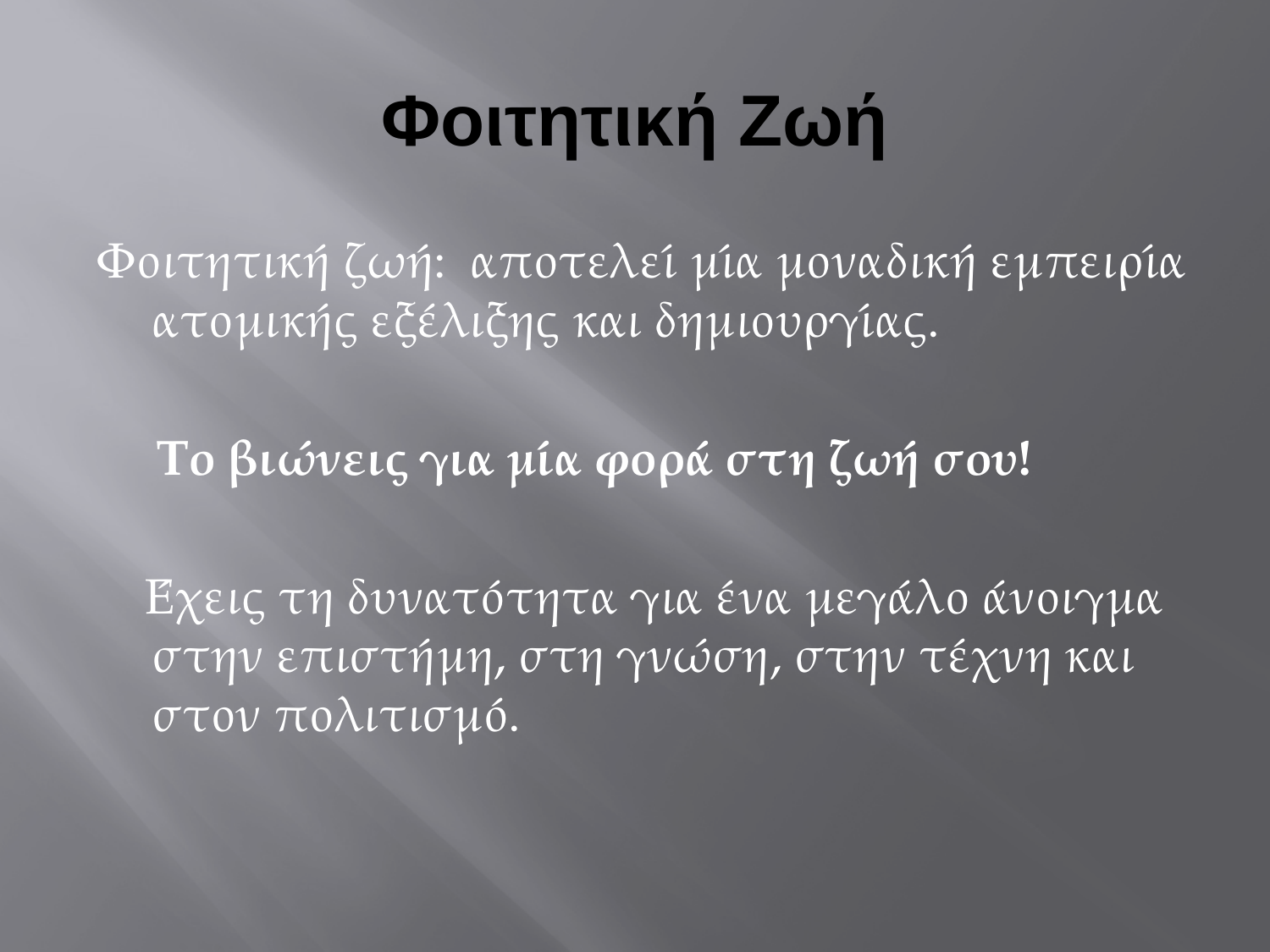

# Φοιτητική Ζωή
Φοιτητική ζωή:  αποτελεί μία μοναδική εμπειρία ατομικής εξέλιξης και δημιουργίας.

     Το βιώνεις για μία φορά στη ζωή σου!

    Έχεις τη δυνατότητα για ένα μεγάλο άνοιγμα στην επιστήμη, στη γνώση, στην τέχνη και στον πολιτισμό.